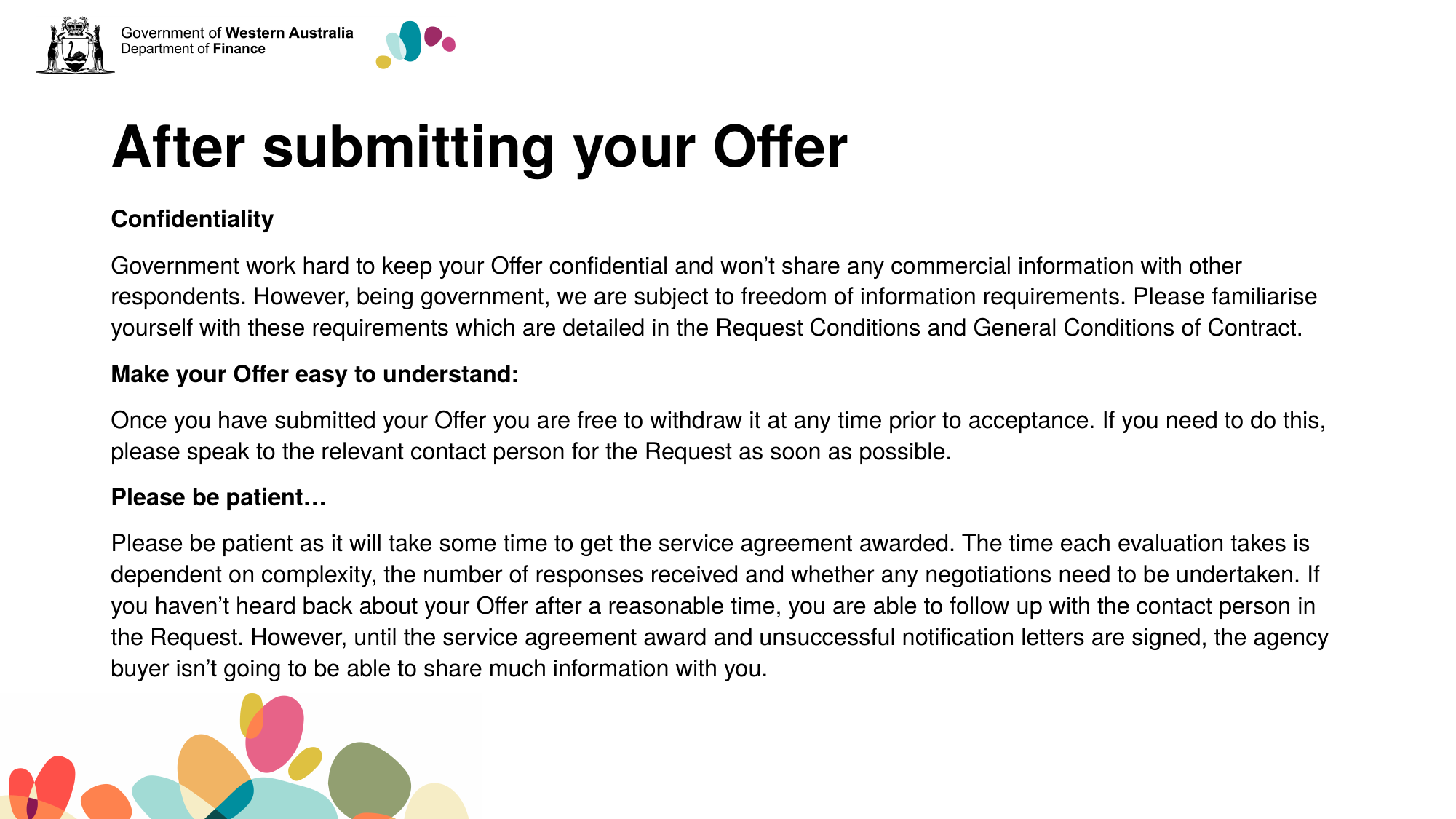

# After submitting your Offer
Confidentiality
Government work hard to keep your Offer confidential and won’t share any commercial information with other respondents. However, being government, we are subject to freedom of information requirements. Please familiarise yourself with these requirements which are detailed in the Request Conditions and General Conditions of Contract.
Make your Offer easy to understand:
Once you have submitted your Offer you are free to withdraw it at any time prior to acceptance. If you need to do this, please speak to the relevant contact person for the Request as soon as possible.
Please be patient…
Please be patient as it will take some time to get the service agreement awarded. The time each evaluation takes is dependent on complexity, the number of responses received and whether any negotiations need to be undertaken. If you haven’t heard back about your Offer after a reasonable time, you are able to follow up with the contact person in the Request. However, until the service agreement award and unsuccessful notification letters are signed, the agency buyer isn’t going to be able to share much information with you.